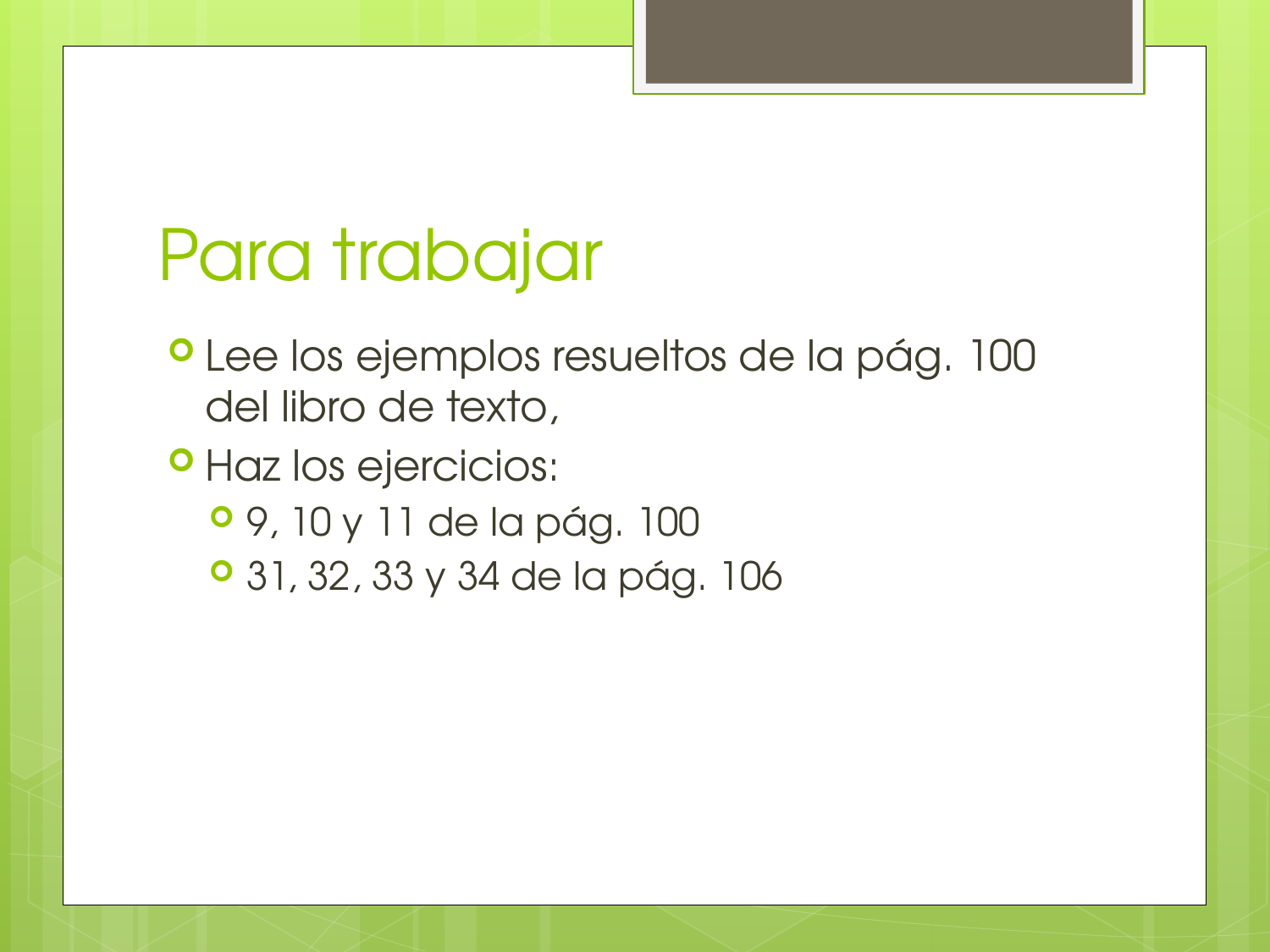

# Para trabajar
Lee los ejemplos resueltos de la pág. 100 del libro de texto,
Haz los ejercicios:
9, 10 y 11 de la pág. 100
31, 32, 33 y 34 de la pág. 106